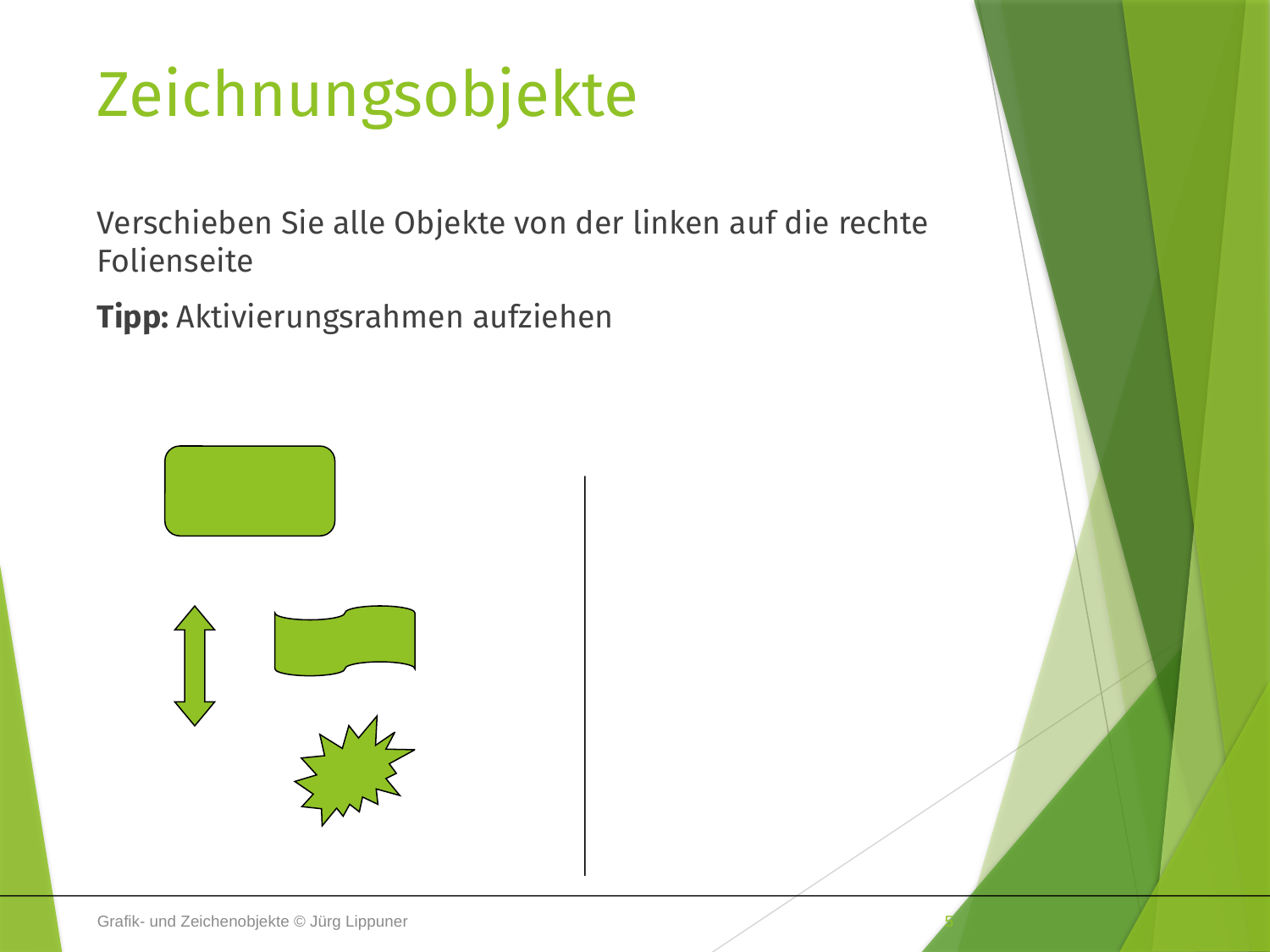

# Zeichnungsobjekte
Verschieben Sie alle Objekte von der linken auf die rechte Folienseite
Tipp: Aktivierungsrahmen aufziehen

Grafik- und Zeichenobjekte © Jürg Lippuner
5